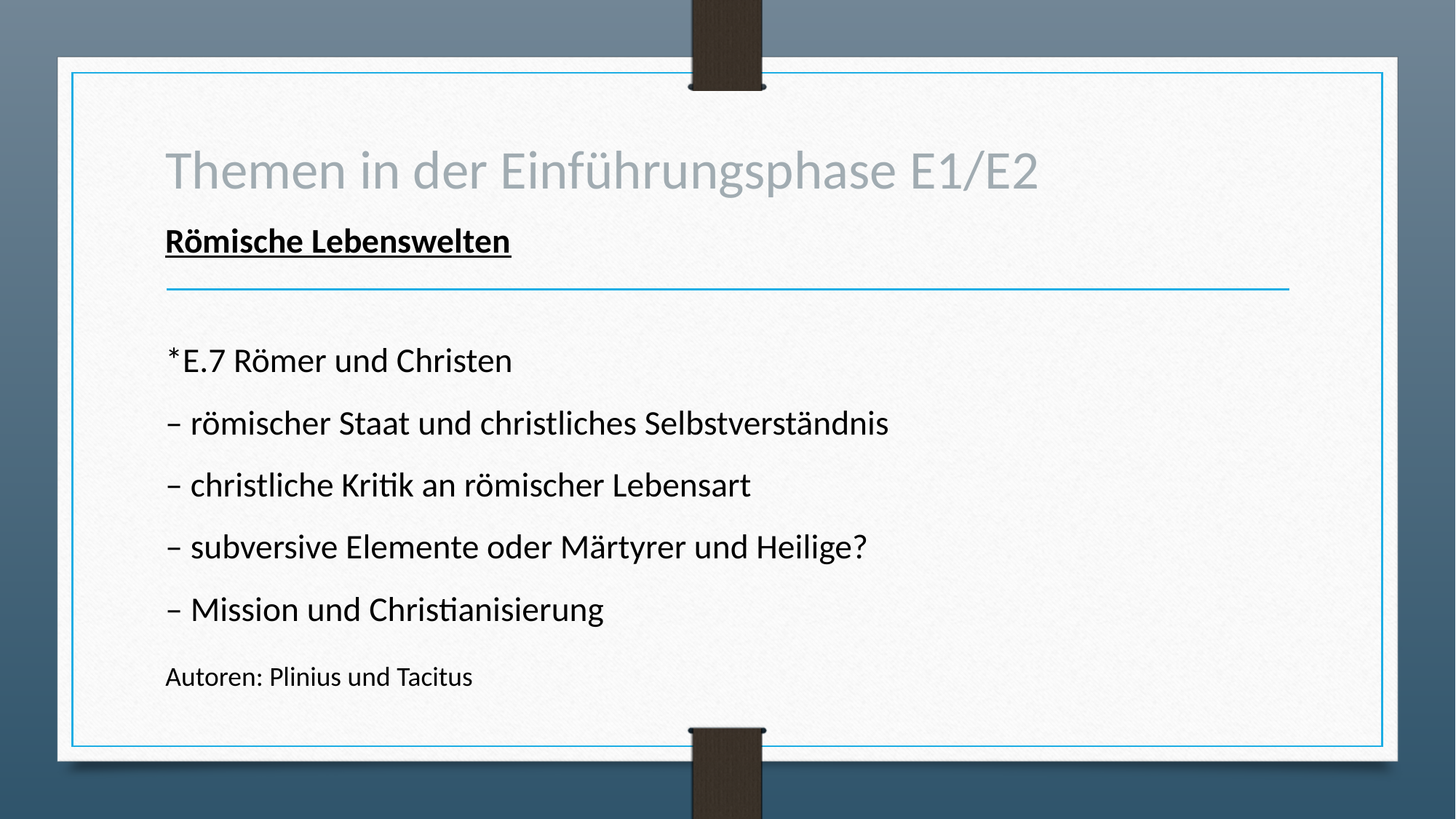

# Themen in der Einführungsphase E1/E2
Römische Lebenswelten
*E.7 Römer und Christen
– römischer Staat und christliches Selbstverständnis
– christliche Kritik an römischer Lebensart
– subversive Elemente oder Märtyrer und Heilige?
– Mission und Christianisierung
Autoren: Plinius und Tacitus